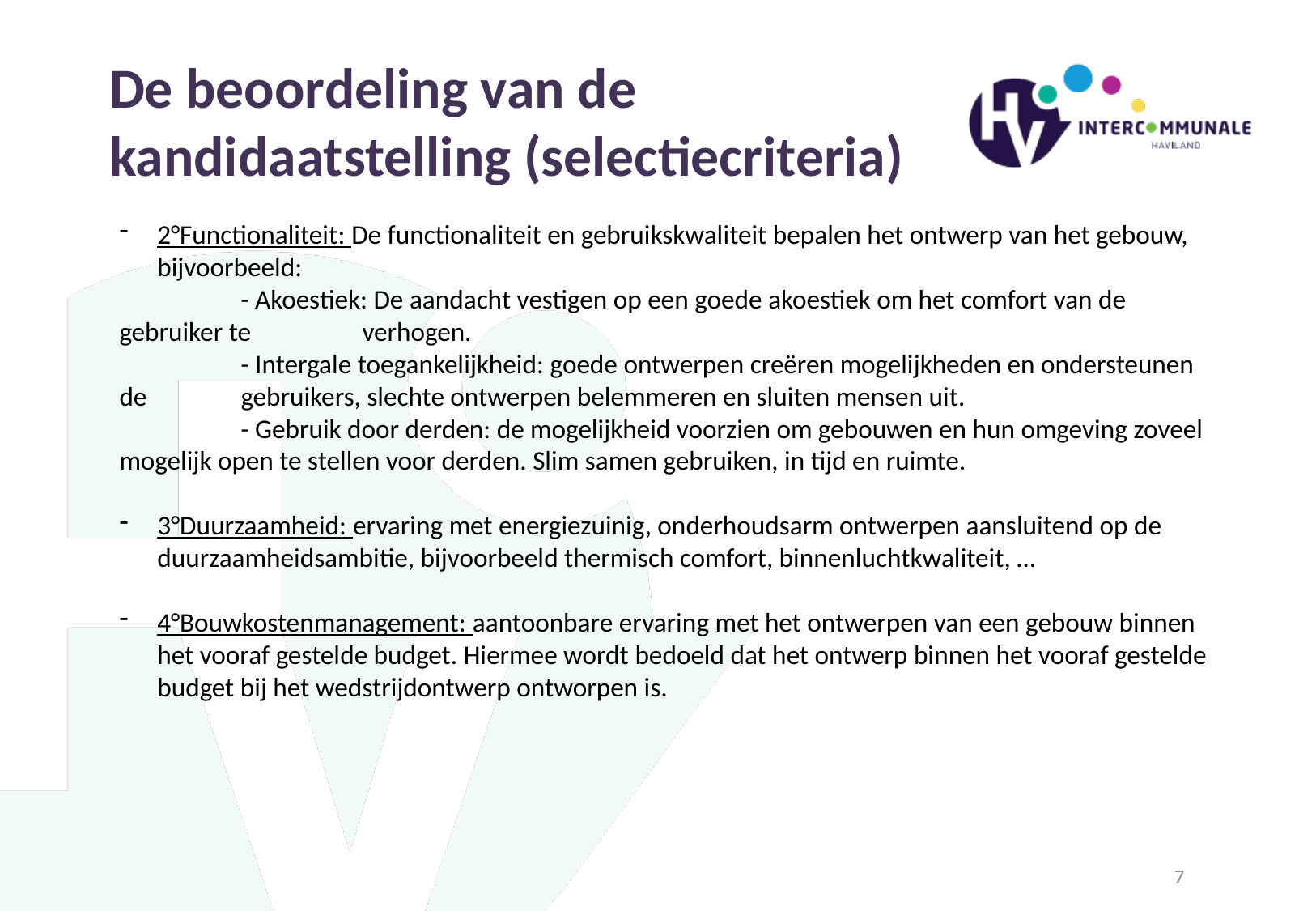

De beoordeling van de kandidaatstelling (selectiecriteria)

2°Functionaliteit: De functionaliteit en gebruikskwaliteit bepalen het ontwerp van het gebouw, bijvoorbeeld:
	- Akoestiek: De aandacht vestigen op een goede akoestiek om het comfort van de gebruiker te 	verhogen.
	- Intergale toegankelijkheid: goede ontwerpen creëren mogelijkheden en ondersteunen de 	gebruikers, slechte ontwerpen belemmeren en sluiten mensen uit.
	- Gebruik door derden: de mogelijkheid voorzien om gebouwen en hun omgeving zoveel 	mogelijk open te stellen voor derden. Slim samen gebruiken, in tijd en ruimte.

3°Duurzaamheid: ervaring met energiezuinig, onderhoudsarm ontwerpen aansluitend op de duurzaamheidsambitie, bijvoorbeeld thermisch comfort, binnenluchtkwaliteit, …

4°Bouwkostenmanagement: aantoonbare ervaring met het ontwerpen van een gebouw binnen het vooraf gestelde budget. Hiermee wordt bedoeld dat het ontwerp binnen het vooraf gestelde budget bij het wedstrijdontwerp ontworpen is.
7